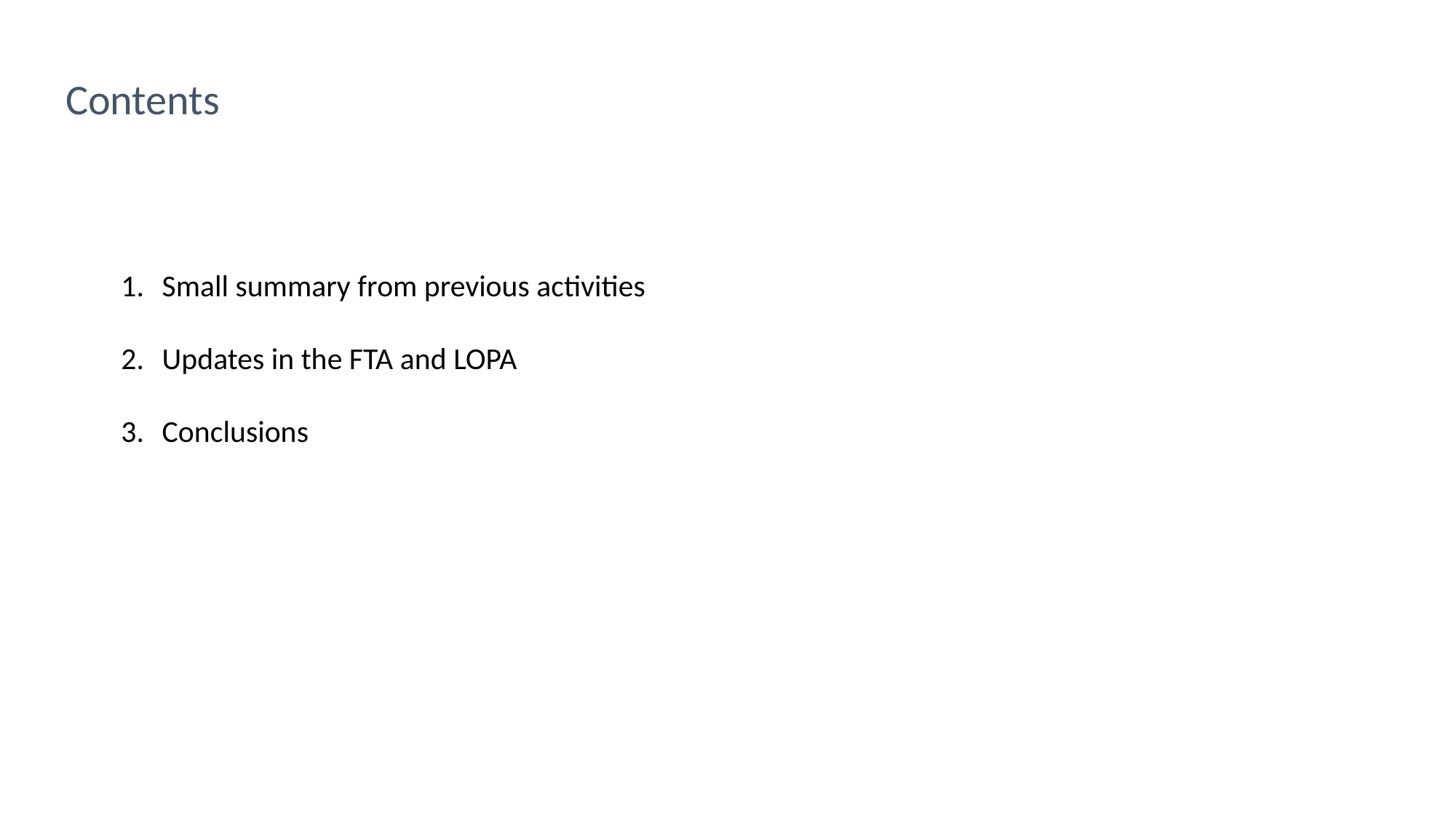

# Contents
Small summary from previous activities

Updates in the FTA and LOPA

Conclusions